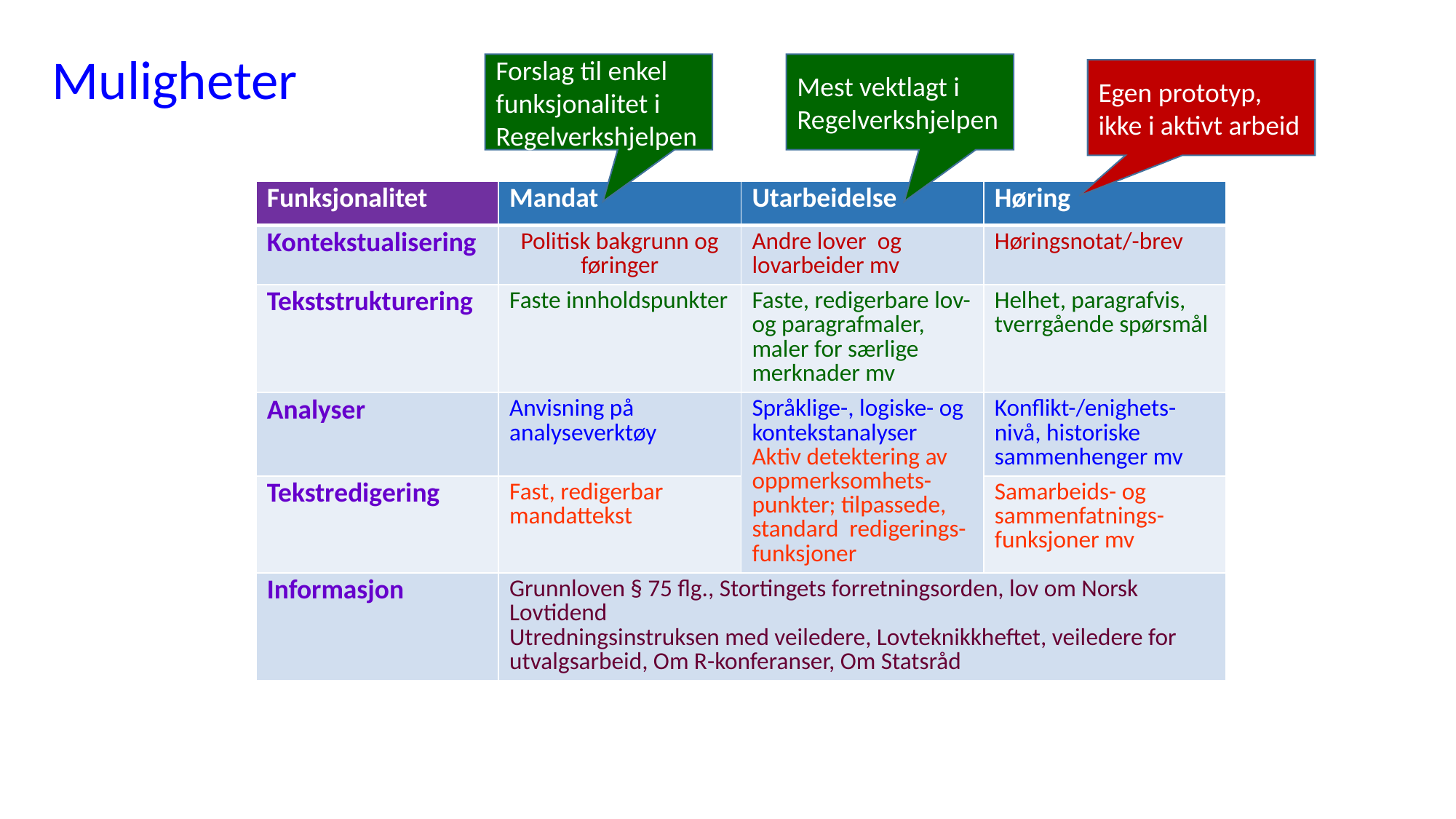

# Muligheter
Mest vektlagt i Regelverkshjelpen
Forslag til enkel funksjonalitet i Regelverkshjelpen
Egen prototyp, ikke i aktivt arbeid
| Funksjonalitet | Mandat | Utarbeidelse | Høring |
| --- | --- | --- | --- |
| Kontekstualisering | Politisk bakgrunn og føringer | Andre lover og lovarbeider mv | Høringsnotat/-brev |
| Tekststrukturering | Faste innholdspunkter | Faste, redigerbare lov- og paragrafmaler, maler for særlige merknader mv | Helhet, paragrafvis, tverrgående spørsmål |
| Analyser | Anvisning på analyseverktøy | Språklige-, logiske- og kontekstanalyser Aktiv detektering av oppmerksomhets-punkter; tilpassede, standard redigerings-funksjoner | Konflikt-/enighets-nivå, historiske sammenhenger mv |
| Tekstredigering | Fast, redigerbar mandattekst |  | Samarbeids- og sammenfatnings-funksjoner mv |
| Informasjon | Grunnloven § 75 flg., Stortingets forretningsorden, lov om Norsk Lovtidend Utredningsinstruksen med veiledere, Lovteknikkheftet, veiledere for utvalgsarbeid, Om R-konferanser, Om Statsråd |  |  |